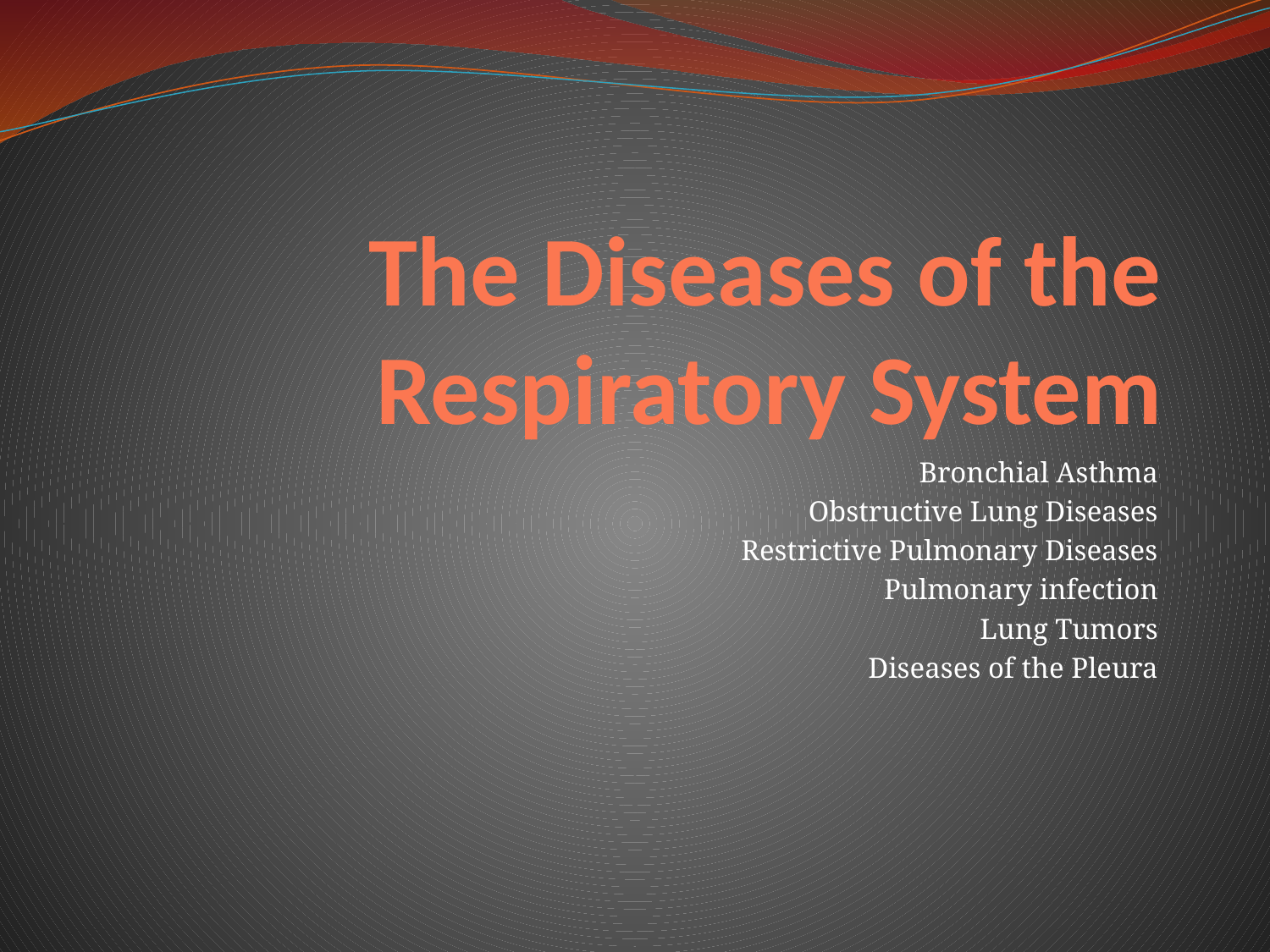

# The Diseases of the Respiratory System
Bronchial Asthma
Obstructive Lung Diseases
Restrictive Pulmonary Diseases
Pulmonary infection
Lung Tumors
Diseases of the Pleura